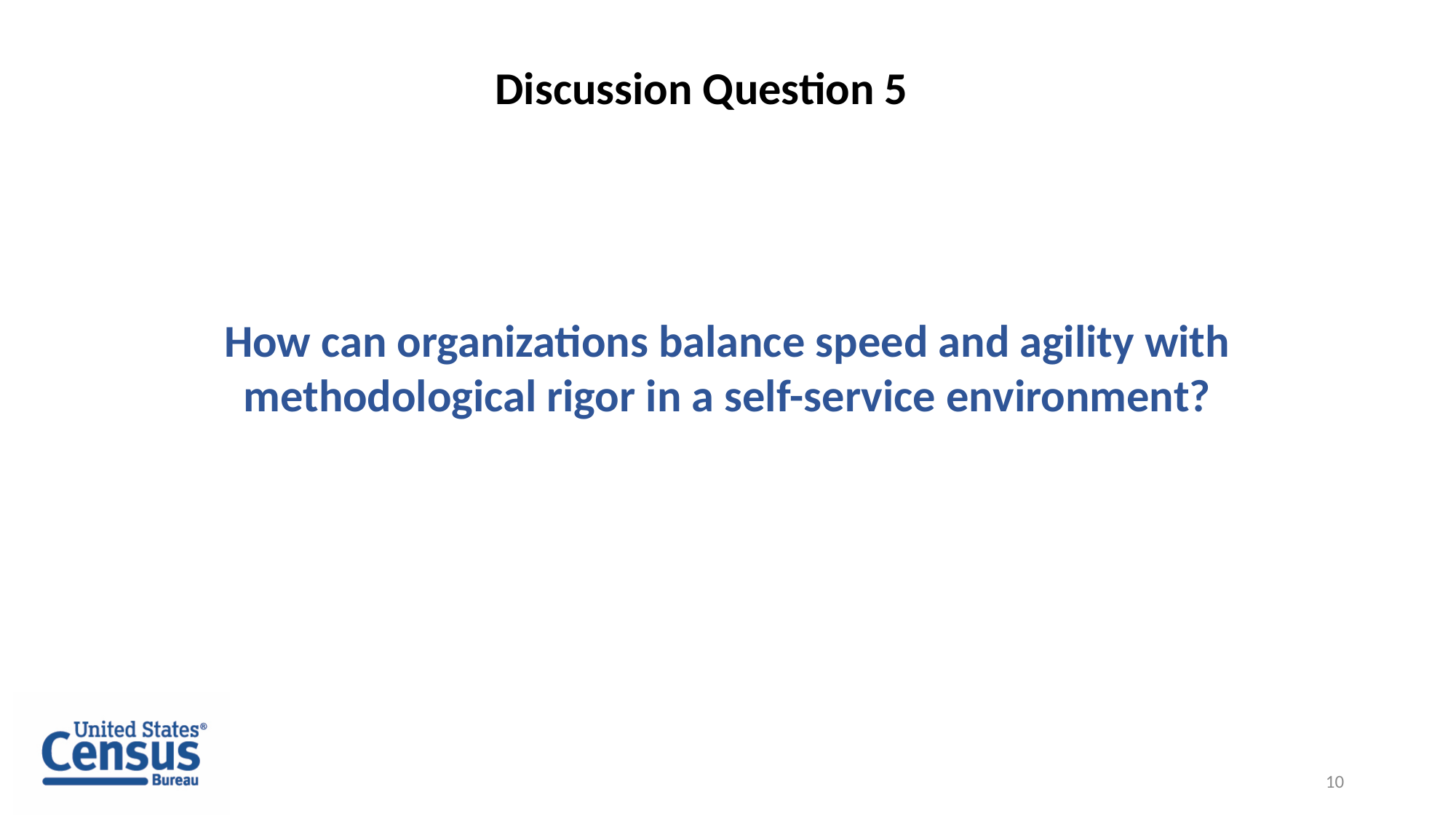

Discussion Question 5
How can organizations balance speed and agility with methodological rigor in a self-service environment?
10